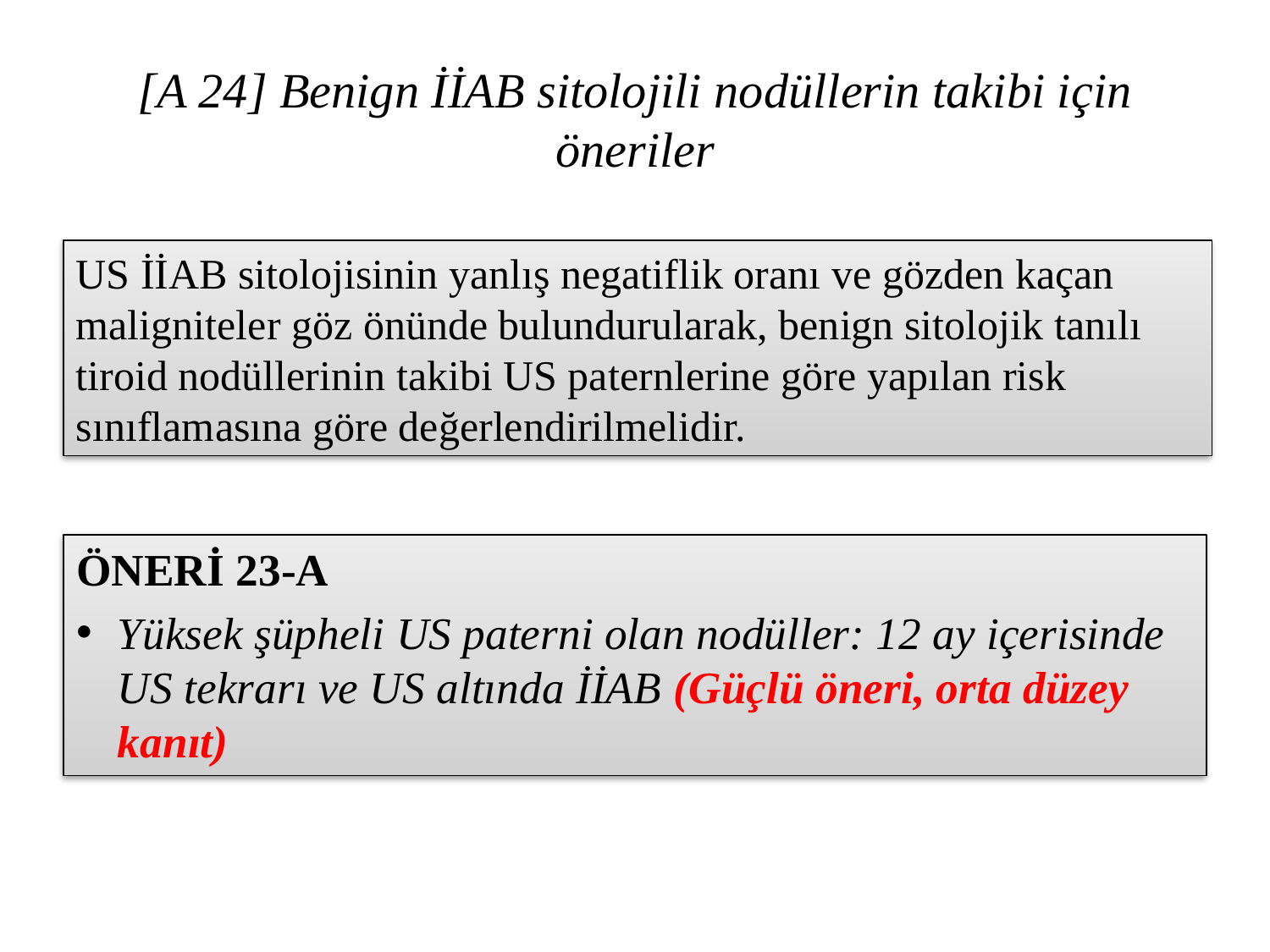

# [A 24] Benign İİAB sitolojili nodüllerin takibi için öneriler
US İİAB sitolojisinin yanlış negatiflik oranı ve gözden kaçan maligniteler göz önünde bulundurularak, benign sitolojik tanılı tiroid nodüllerinin takibi US paternlerine göre yapılan risk sınıflamasına göre değerlendirilmelidir.
ÖNERİ 23-A
Yüksek şüpheli US paterni olan nodüller: 12 ay içerisinde US tekrarı ve US altında İİAB (Güçlü öneri, orta düzey kanıt)